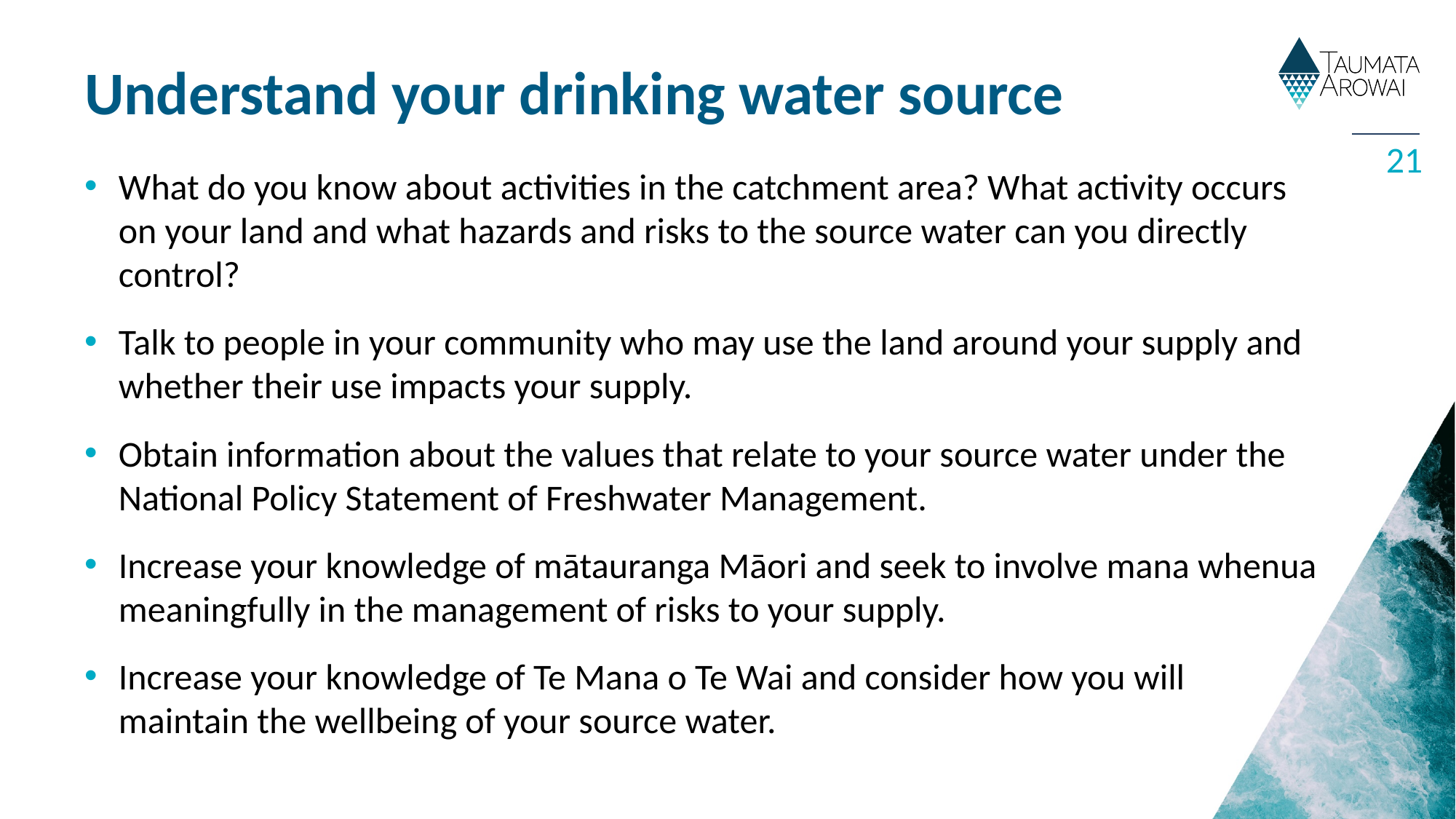

Understand your drinking water source
21
What do you know about activities in the catchment area? What activity occurs on your land and what hazards and risks to the source water can you directly control?
Talk to people in your community who may use the land around your supply and whether their use impacts your supply.
Obtain information about the values that relate to your source water under the National Policy Statement of Freshwater Management.
Increase your knowledge of mātauranga Māori and seek to involve mana whenua meaningfully in the management of risks to your supply.
Increase your knowledge of Te Mana o Te Wai and consider how you will maintain the wellbeing of your source water.